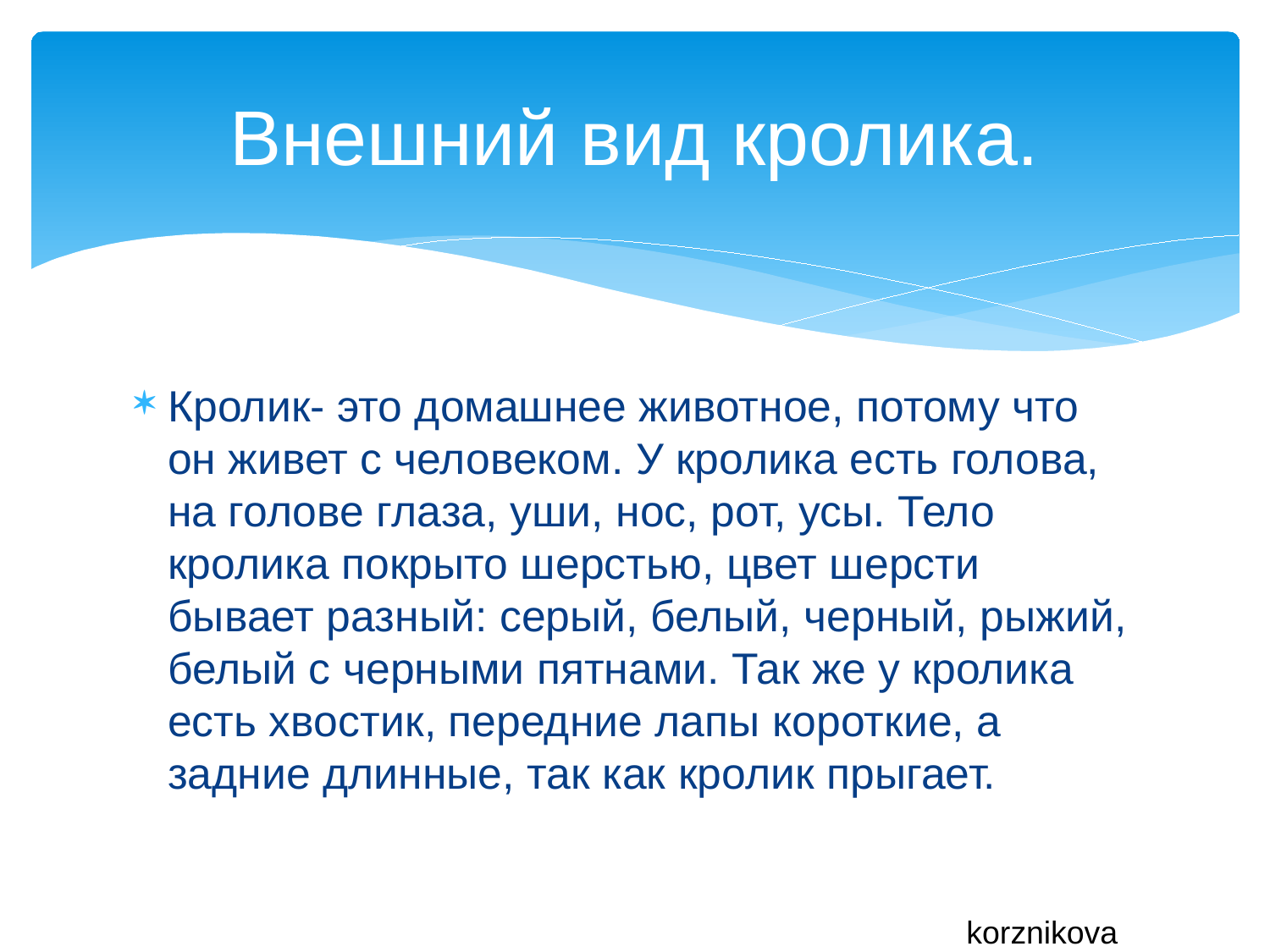

# Внешний вид кролика.
Кролик- это домашнее животное, потому что он живет с человеком. У кролика есть голова, на голове глаза, уши, нос, рот, усы. Тело кролика покрыто шерстью, цвет шерсти бывает разный: серый, белый, черный, рыжий, белый с черными пятнами. Так же у кролика есть хвостик, передние лапы короткие, а задние длинные, так как кролик прыгает.
korznikova